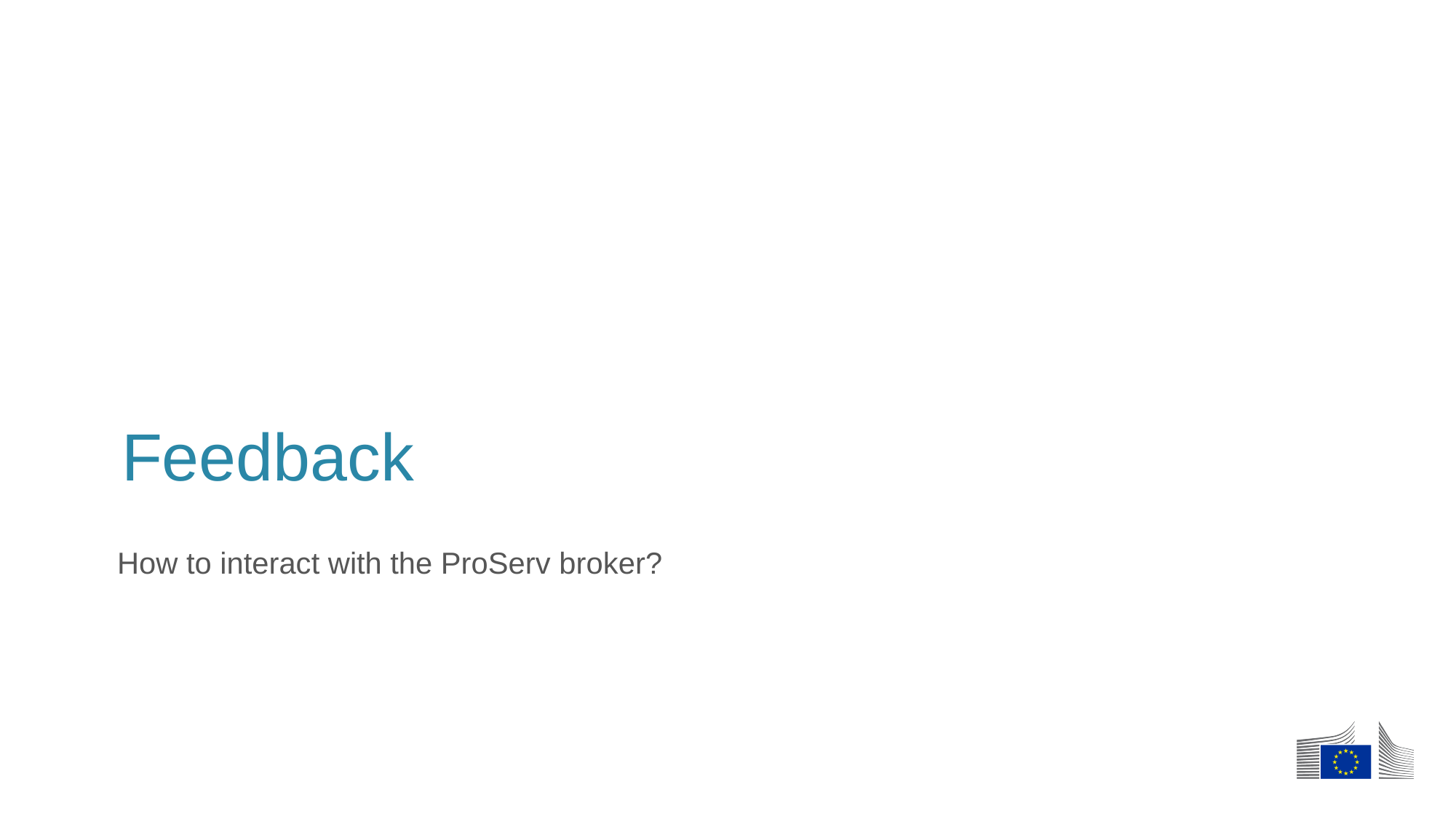

# Feedback
How to interact with the ProServ broker?